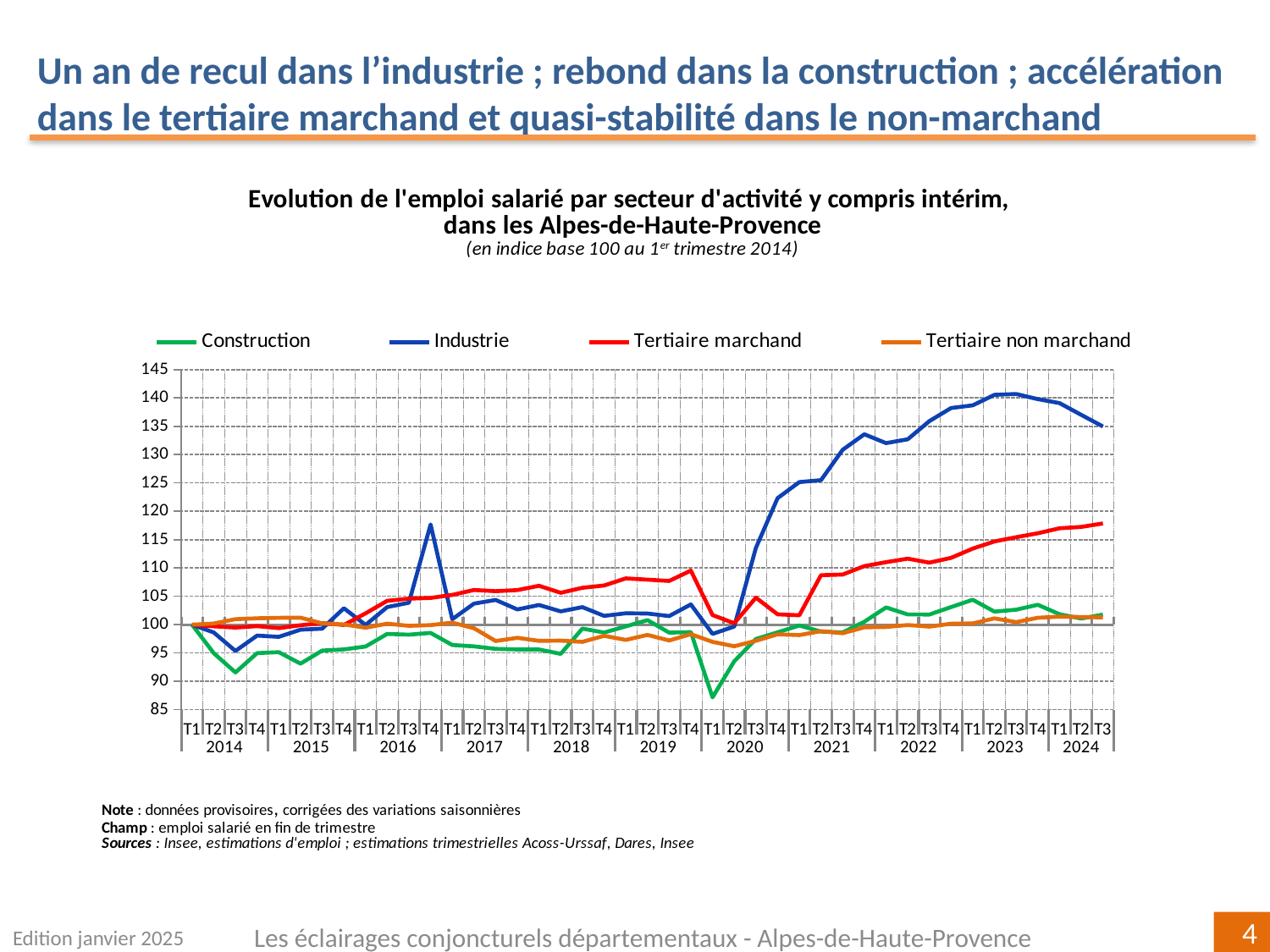

Un an de recul dans l’industrie ; rebond dans la construction ; accélération dans le tertiaire marchand et quasi-stabilité dans le non-marchand

### Chart

| Category | Construction  | Industrie  | Tertiaire marchand  | Tertiaire non marchand  |
|---|---|---|---|---|
| T1 | 100.0 | 100.0 | 100.0 | 100.0 |
| T2 | 94.97806030545391 | 98.62905159595951 | 99.70881665449052 | 100.20216332981636 |
| T3 | 91.56853708749007 | 95.35910039214782 | 99.48900296300644 | 100.96957715815019 |
| T4 | 94.97988832438656 | 98.08160596000734 | 99.74756291627467 | 101.12524120314701 |
| T1 | 95.14727201488827 | 97.85208768268683 | 99.39238205810015 | 101.20374045000437 |
| T2 | 93.12078591035298 | 99.11820942033346 | 99.90533804013482 | 101.23602736354465 |
| T3 | 95.43583183598071 | 99.29190694641986 | 100.26231331701183 | 100.22490973496348 |
| T4 | 95.63741068681412 | 102.89901961246426 | 99.9465784836984 | 100.04373083737738 |
| T1 | 96.14428523372342 | 99.95365175223455 | 102.00165894787399 | 99.46309840445718 |
| T2 | 98.36900635643323 | 103.10266604295593 | 104.20473773276532 | 100.1802339369803 |
| T3 | 98.23718389941418 | 103.87444048611214 | 104.593349866276 | 99.79327228736975 |
| T4 | 98.54957089307666 | 117.67606157351678 | 104.71807154473237 | 99.92361504270116 |
| T1 | 96.41485211553899 | 100.95785890634039 | 105.25053248067631 | 100.36273673269898 |
| T2 | 96.17753045360327 | 103.70806741311912 | 106.12139186094159 | 99.37215091753643 |
| T3 | 95.73230840214406 | 104.3676677257975 | 105.9051380488141 | 97.11854037055107 |
| T4 | 95.62570014755171 | 102.6864524788526 | 106.10153023932374 | 97.6787335094814 |
| T1 | 95.61812041901614 | 103.47358867954308 | 106.85850863734845 | 97.14291966605933 |
| T2 | 94.84979991503806 | 102.34930774890876 | 105.62319675888479 | 97.18908145352242 |
| T3 | 99.31468878786647 | 103.0943523769013 | 106.50616868333562 | 96.971451258974 |
| T4 | 98.60355896786204 | 101.55299410518268 | 106.91095354785709 | 98.03278435863719 |
| T1 | 99.70466665333785 | 102.01050768645352 | 108.1605288167626 | 97.31006696758261 |
| T2 | 100.80465924932611 | 101.96374205082685 | 107.93894546960685 | 98.19089902258978 |
| T3 | 98.59742503394843 | 101.5166697490666 | 107.71339687050974 | 97.21241551742966 |
| T4 | 98.68878883571885 | 103.57126545657526 | 109.53934614304409 | 98.3258761490239 |
| T1 | 87.17668728563724 | 98.37281463832944 | 101.69271062339045 | 96.96622074884816 |
| T2 | 93.54891207974921 | 99.6729080670298 | 100.24380935136415 | 96.19561512857807 |
| T3 | 97.46820219530224 | 113.54919795763301 | 104.76993427774516 | 97.15778270929802 |
| T4 | 98.65222529032026 | 122.31991295078934 | 101.82795802375253 | 98.29710805023774 |
| T1 | 99.85091576712661 | 125.15455197209229 | 101.65352502119391 | 98.16914915915879 |
| T2 | 98.77977875544327 | 125.49367054562481 | 108.72400274855785 | 98.85084934297849 |
| T3 | 98.6333208915164 | 130.84511394269418 | 108.8385877406402 | 98.48891704639526 |
| T4 | 100.51650803773707 | 133.58913081702062 | 110.33354712715324 | 99.5364297074636 |
| T1 | 103.04464354185923 | 132.02632275277236 | 111.02748679180789 | 99.5962397881604 |
| T2 | 101.8110413847801 | 132.70580371384062 | 111.64230344393089 | 99.933902614419 |
| T3 | 101.78604997350827 | 135.9104162231137 | 110.94107060704384 | 99.65401675225615 |
| T4 | 103.10236603334238 | 138.21527928756882 | 111.78856730292985 | 100.16539340653672 |
| T1 | 104.39757157375735 | 138.69138816600403 | 113.41607760383363 | 100.21630782890387 |
| T2 | 102.29751623475418 | 140.5462444191234 | 114.68521919059151 | 101.10781248771117 |
| T3 | 102.64391223850605 | 140.6967226129026 | 115.42554950375701 | 100.4527737098579 |
| T4 | 103.51217330829408 | 139.78547978075184 | 116.1230633461597 | 101.2124664321538 |
| T1 | 101.84283016222682 | 139.08673246677256 | 117.00335854969998 | 101.42270917975786 |
| T2 | 101.08836536305851 | 137.0143599140731 | 117.24408314075734 | 101.3446164133855 |
| T3 | 101.77723083951602 | 134.96667389552945 | 117.8629555337605 | 101.28797754014516 |
Edition janvier 2025
Les éclairages conjoncturels départementaux - Alpes-de-Haute-Provence
4